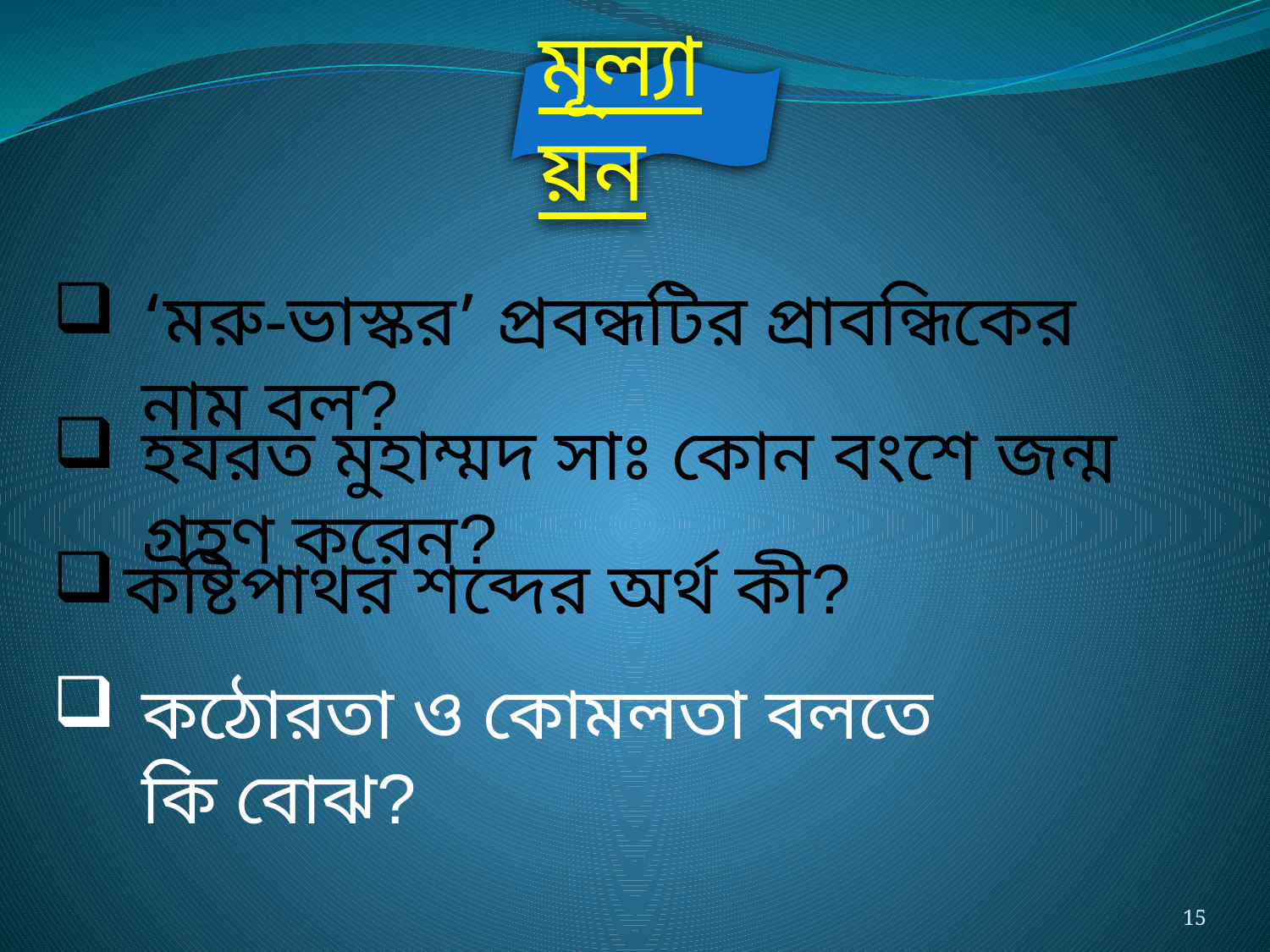

মূল্যায়ন
‘মরু-ভাস্কর’ প্রবন্ধটির প্রাবন্ধিকের নাম বল?
হযরত মুহাম্মদ সাঃ কোন বংশে জন্ম গ্রহণ করেন?
কষ্টিপাথর শব্দের অর্থ কী?
কঠোরতা ও কোমলতা বলতে কি বোঝ?
15